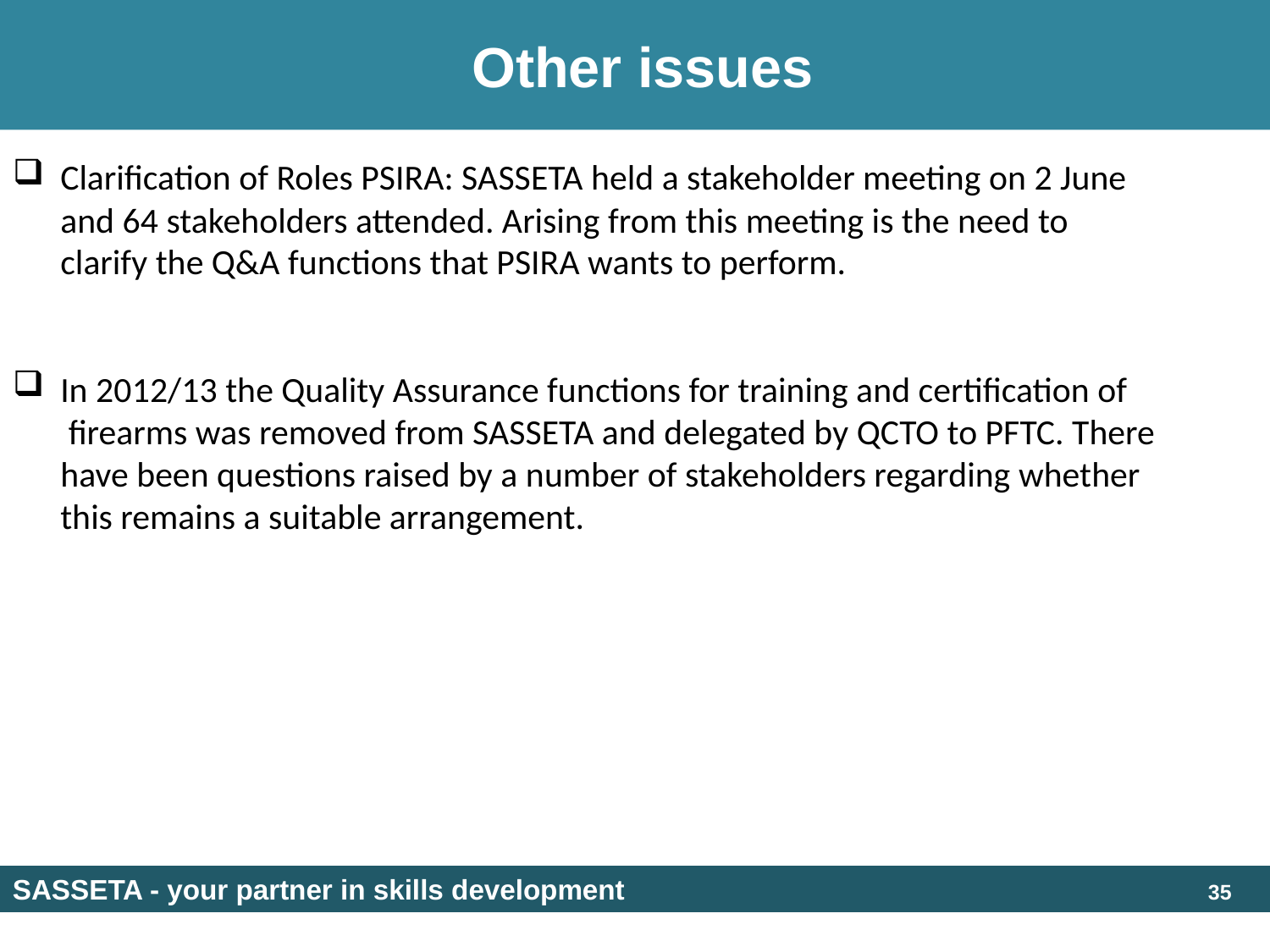

# Other issues
Clarification of Roles PSIRA: SASSETA held a stakeholder meeting on 2 June
and 64 stakeholders attended. Arising from this meeting is the need to
clarify the Q&A functions that PSIRA wants to perform.

In 2012/13 the Quality Assurance functions for training and certification of
 firearms was removed from SASSETA and delegated by QCTO to PFTC. There
have been questions raised by a number of stakeholders regarding whether
this remains a suitable arrangement.

SASSETA - your partner in skills development
35